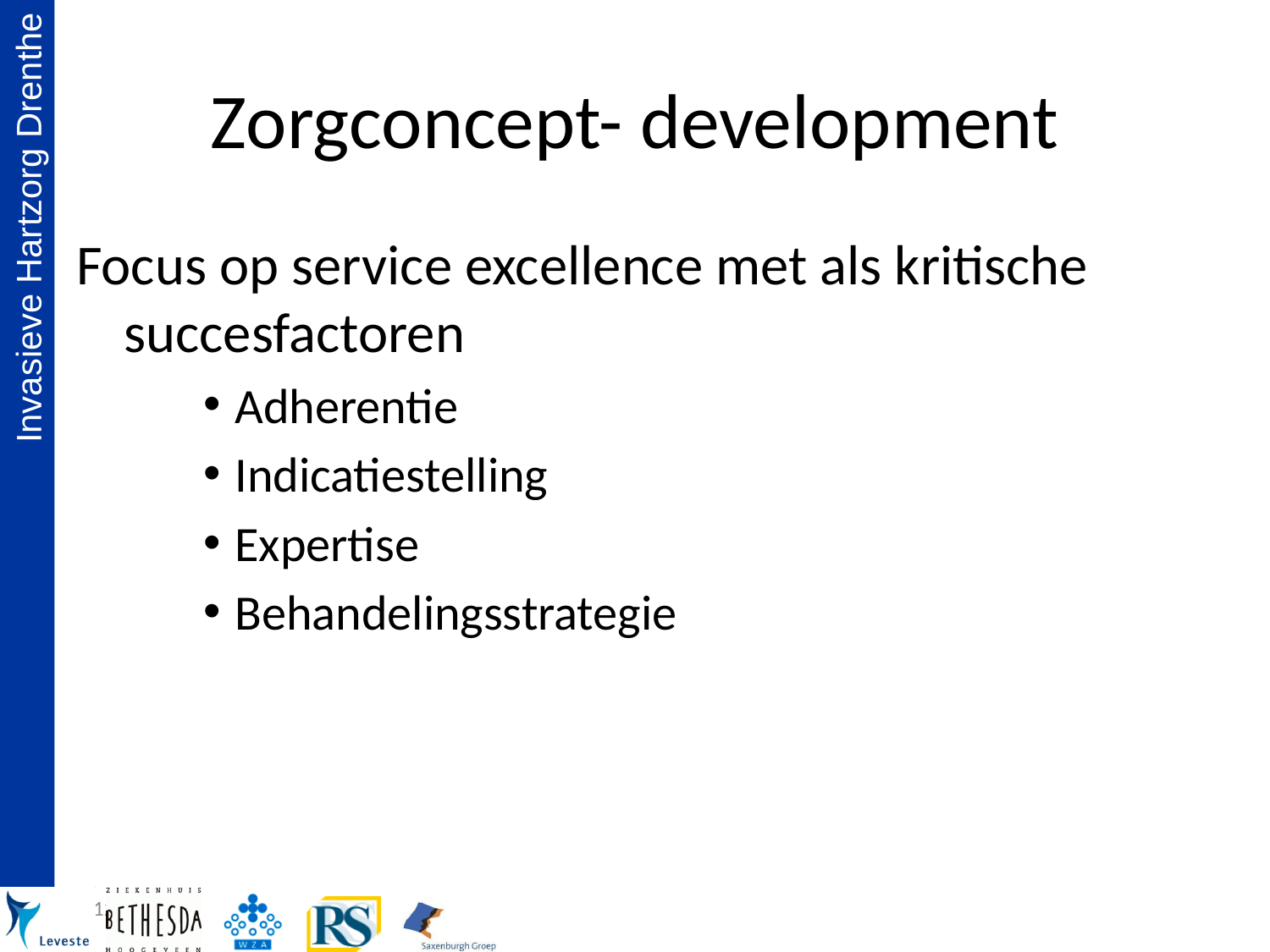

Zorgconcept- development
Focus op service excellence met als kritische succesfactoren
Adherentie
Indicatiestelling
Expertise
Behandelingsstrategie